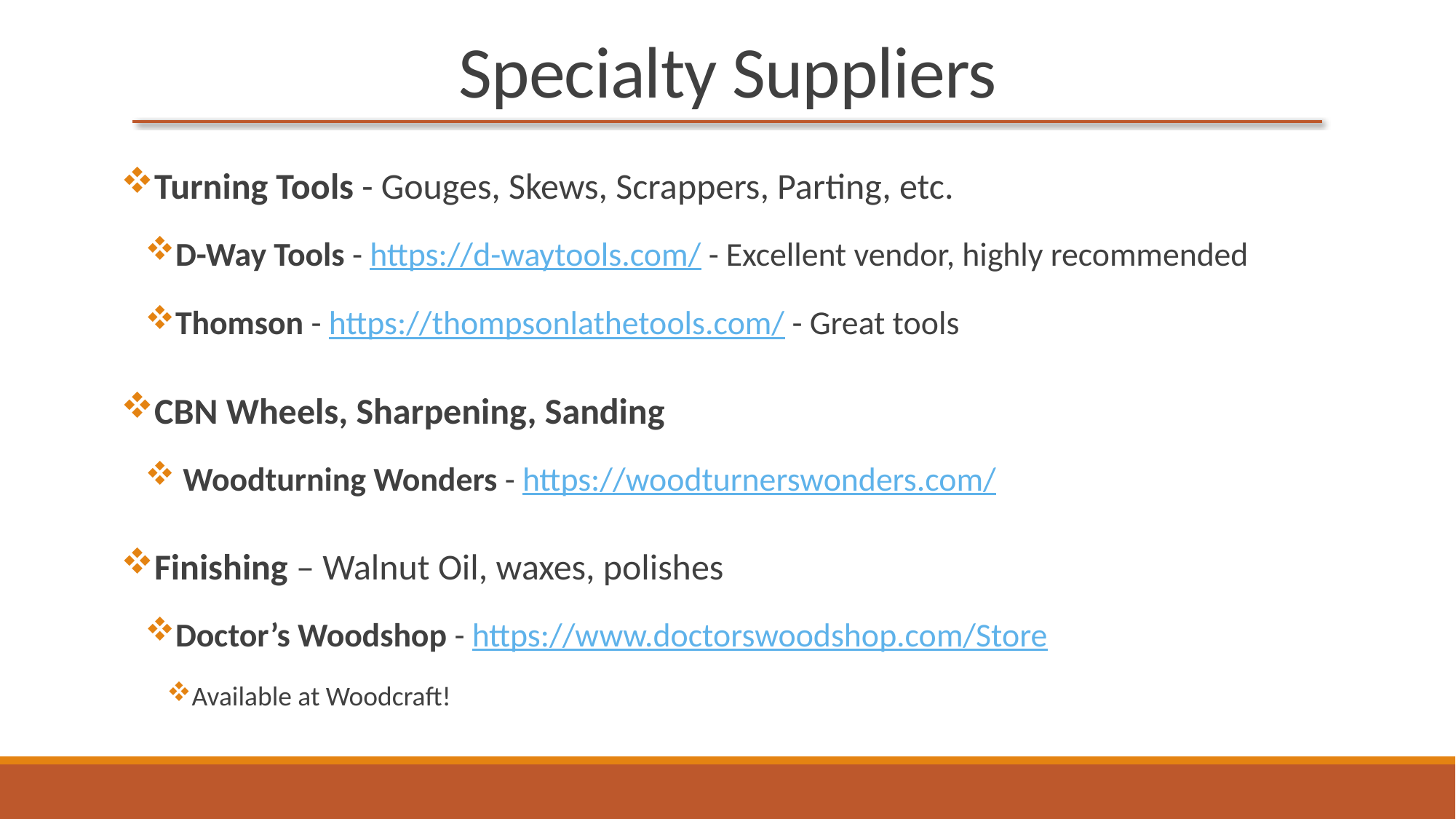

# Specialty Suppliers
Turning Tools - Gouges, Skews, Scrappers, Parting, etc.
D-Way Tools - https://d-waytools.com/ - Excellent vendor, highly recommended
Thomson - https://thompsonlathetools.com/ - Great tools
CBN Wheels, Sharpening, Sanding
 Woodturning Wonders - https://woodturnerswonders.com/
Finishing – Walnut Oil, waxes, polishes
Doctor’s Woodshop - https://www.doctorswoodshop.com/Store
Available at Woodcraft!